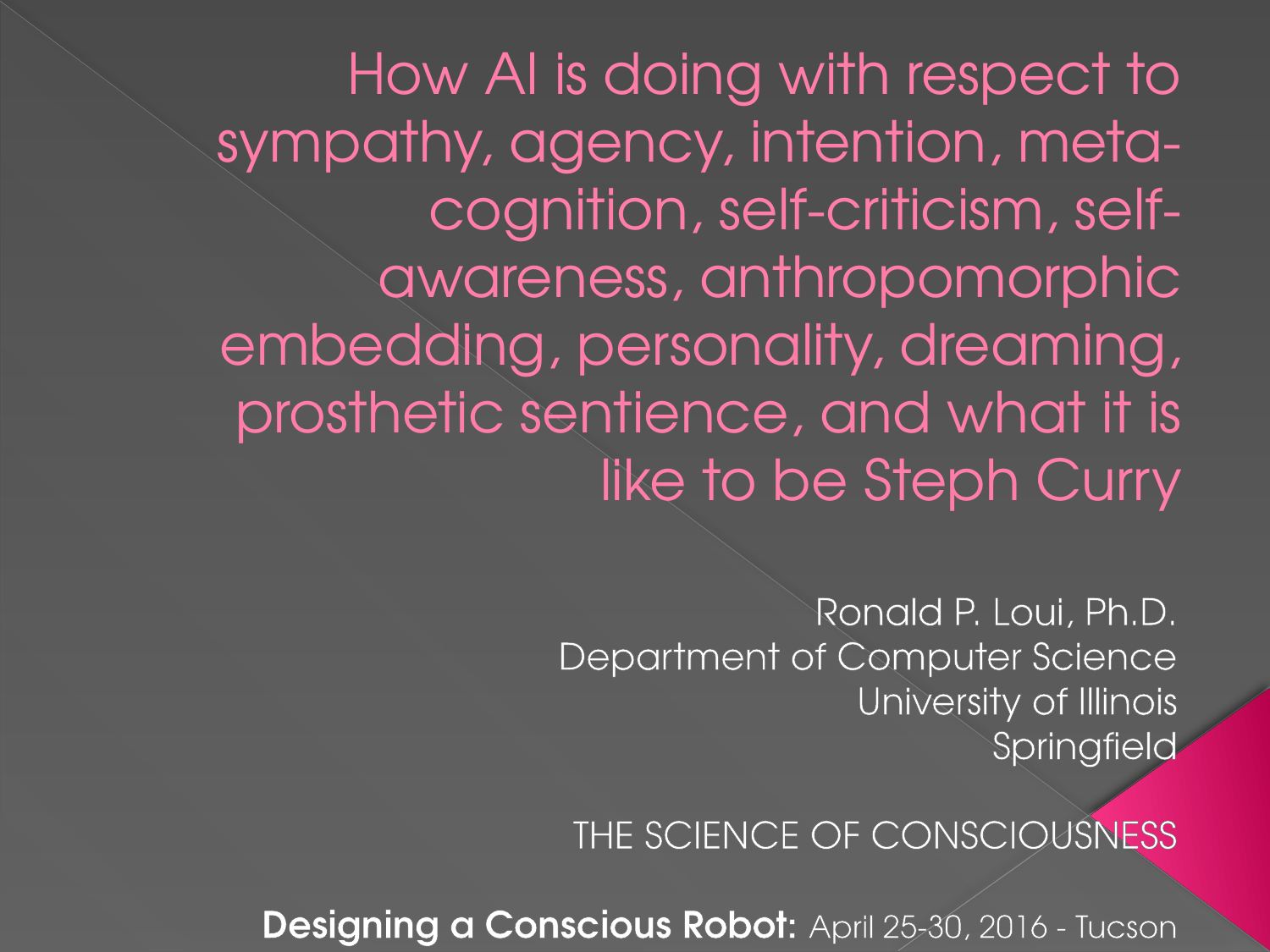

# How AI is doing with respect to sympathy, agency, intention, meta-cognition, self-criticism, self-awareness, anthropomorphic embedding, personality, dreaming, prosthetic sentience, and what it is like to be Steph Curry
Ronald P. Loui, Ph.D.
Department of Computer Science
University of Illinois
Springfield

THE SCIENCE OF CONSCIOUSNESS
Designing a Conscious Robot: April 25-30, 2016 - Tucson